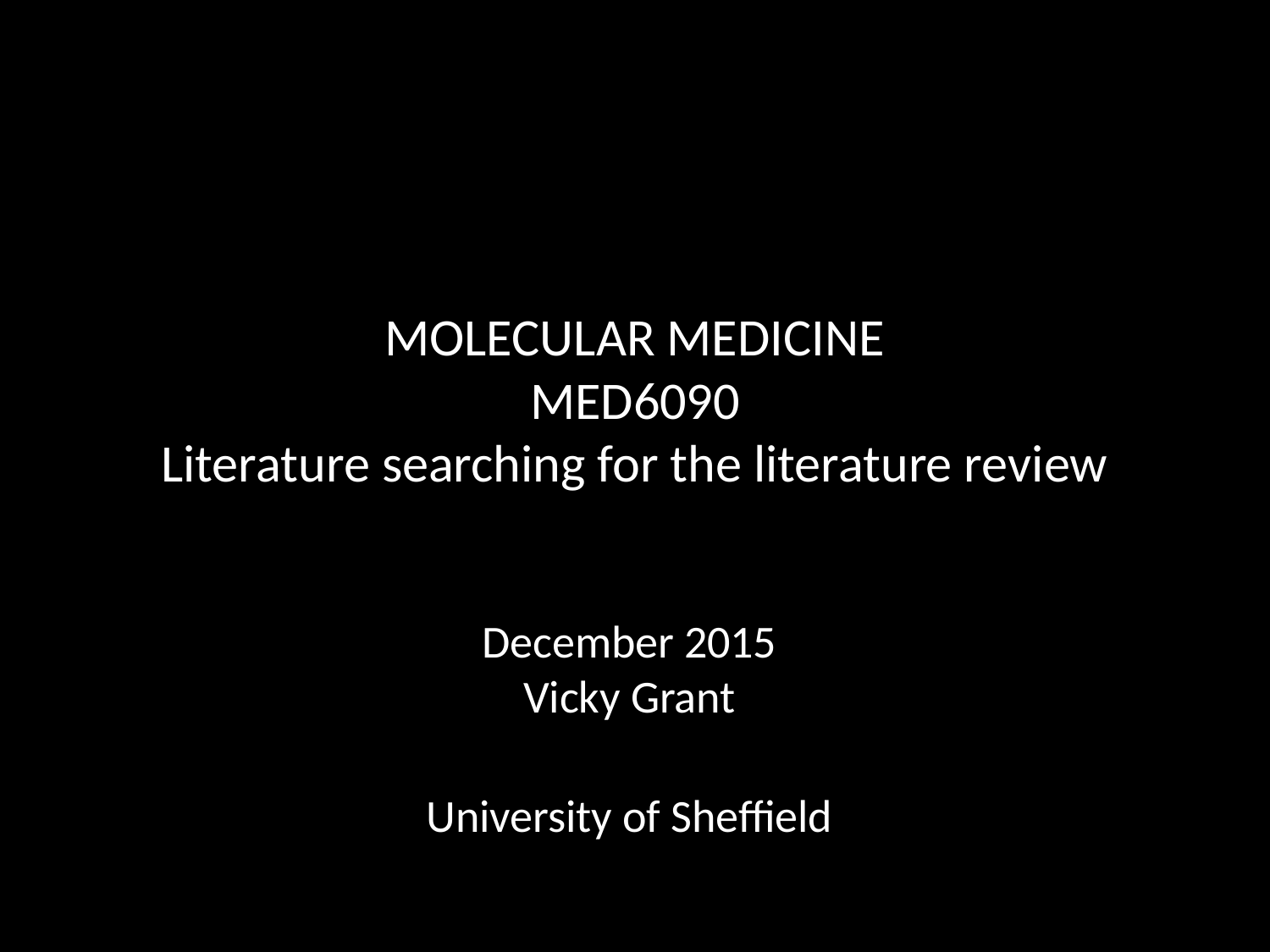

# MOLECULAR MEDICINE MED6090 Literature searching for the literature review
December 2015
Vicky Grant
University of Sheffield